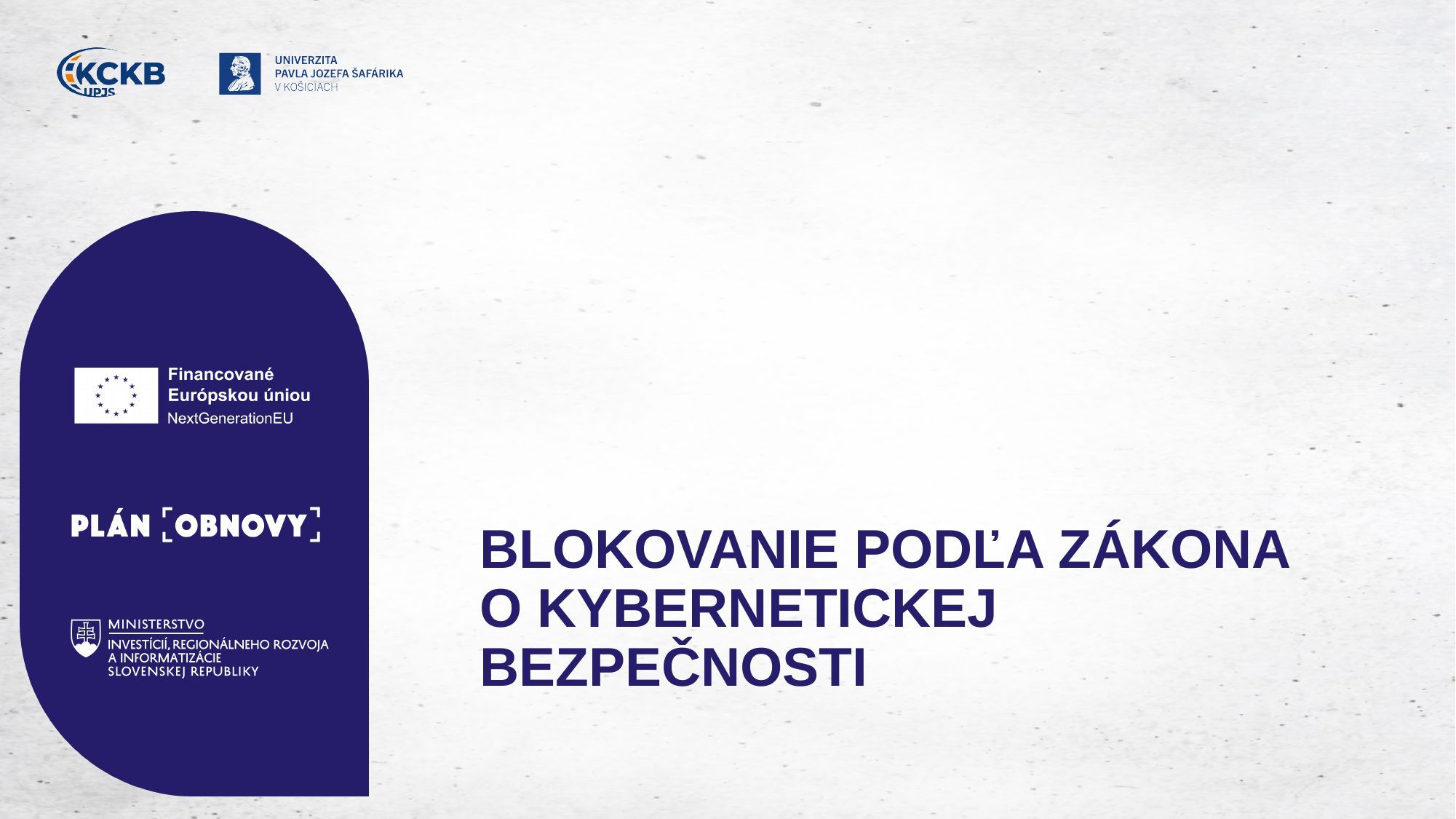

# BLOKOVANIE PODĽA ZÁKONA O KYBERNETICKEJ BEZPEČNOSTI